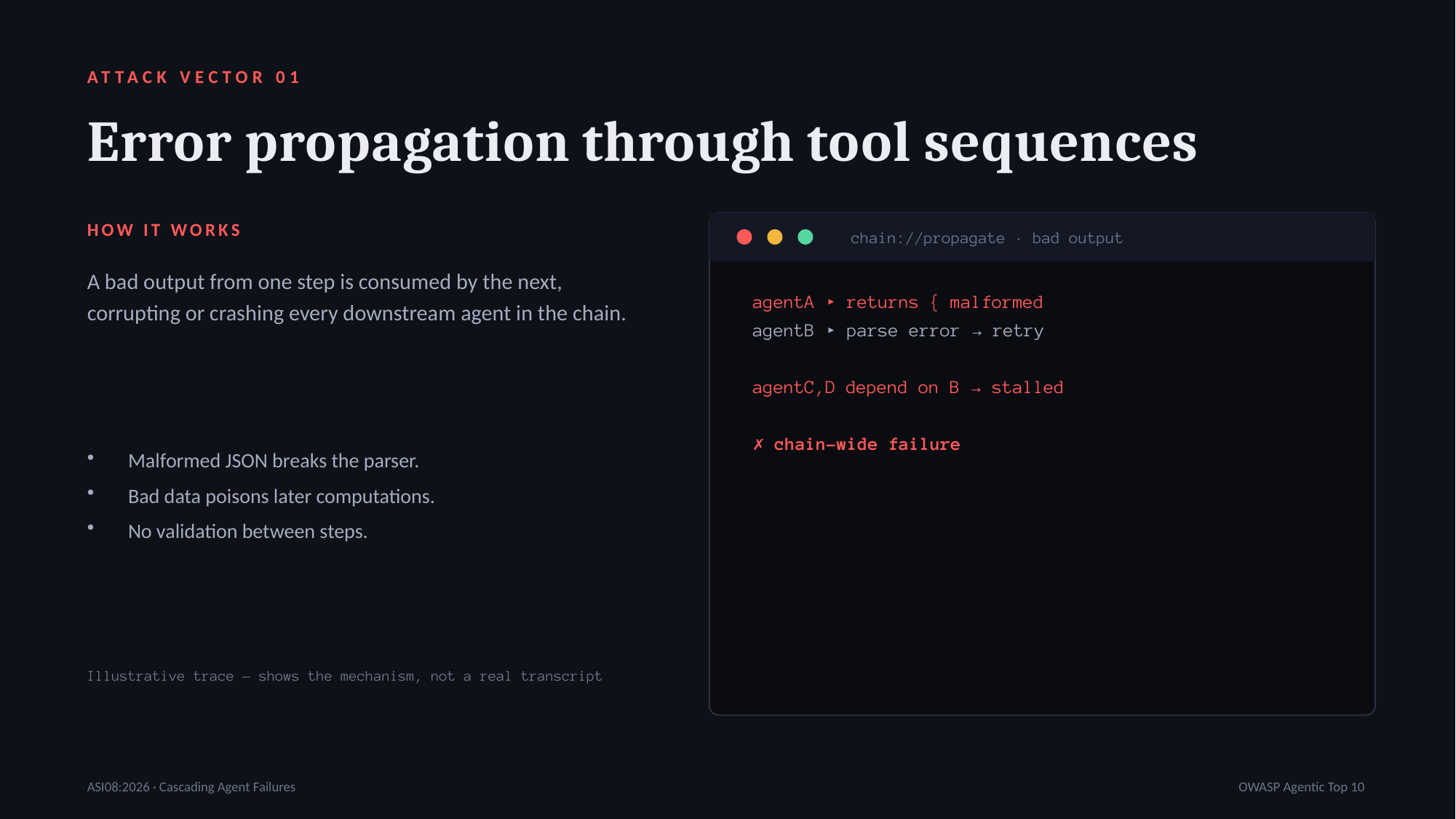

ATTACK VECTOR 01
Error propagation through tool sequences
HOW IT WORKS

chain://propagate · bad output

A bad output from one step is consumed by the next, corrupting or crashing every downstream agent in the chain.
agentA ▸ returns { malformed
agentB ▸ parse error → retry

agentC,D depend on B → stalled

✗ chain-wide failure
Malformed JSON breaks the parser.
Bad data poisons later computations.
No validation between steps.
Illustrative trace — shows the mechanism, not a real transcript
ASI08:2026 · Cascading Agent Failures
OWASP Agentic Top 10